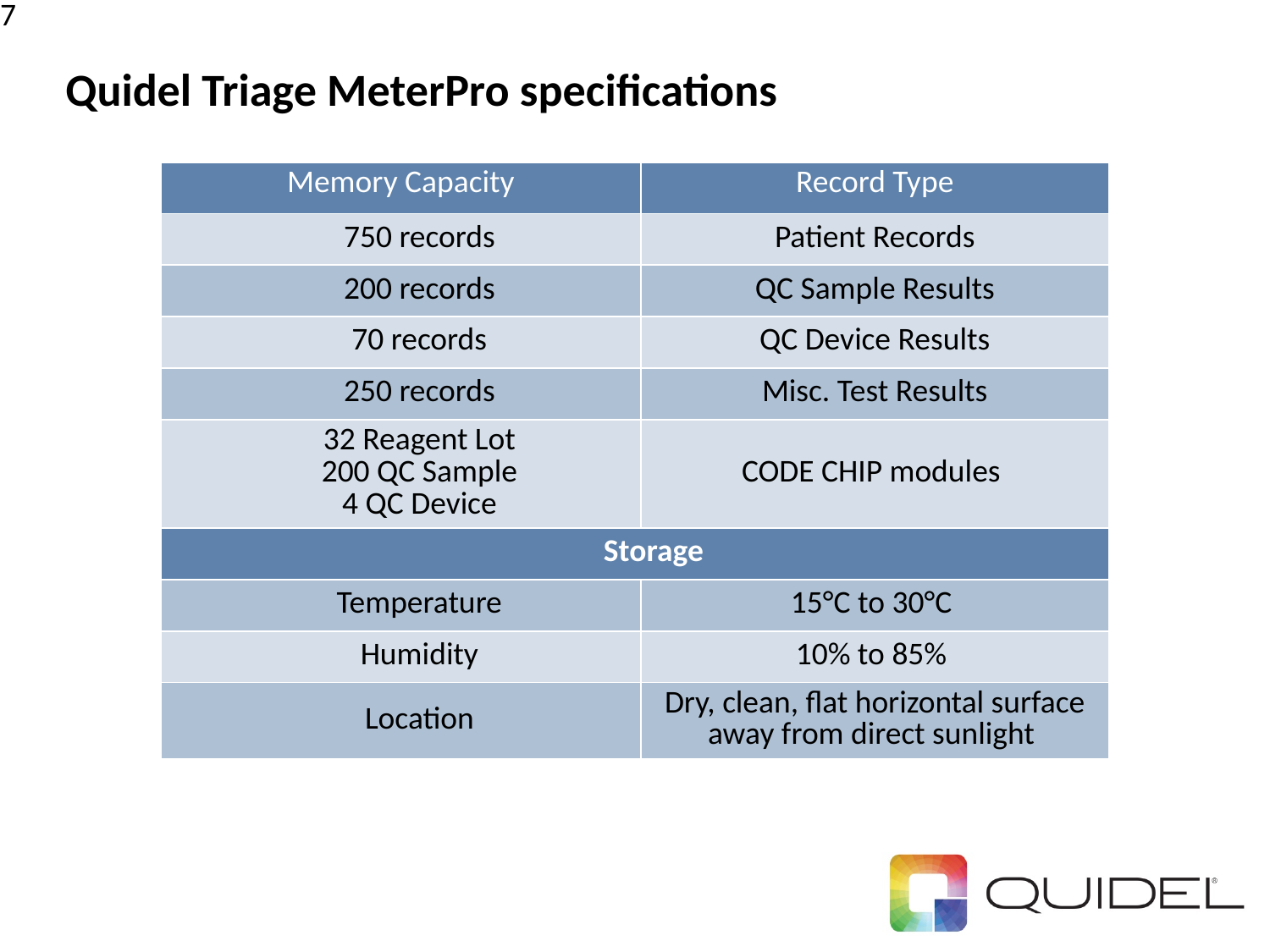

7
# Quidel Triage MeterPro specifications
| Memory Capacity | Record Type |
| --- | --- |
| 750 records | Patient Records |
| 200 records | QC Sample Results |
| 70 records | QC Device Results |
| 250 records | Misc. Test Results |
| 32 Reagent Lot 200 QC Sample 4 QC Device | CODE CHIP modules |
| Storage |  |
| Temperature | 15°C to 30°C |
| Humidity | 10% to 85% |
| Location | Dry, clean, flat horizontal surface away from direct sunlight |